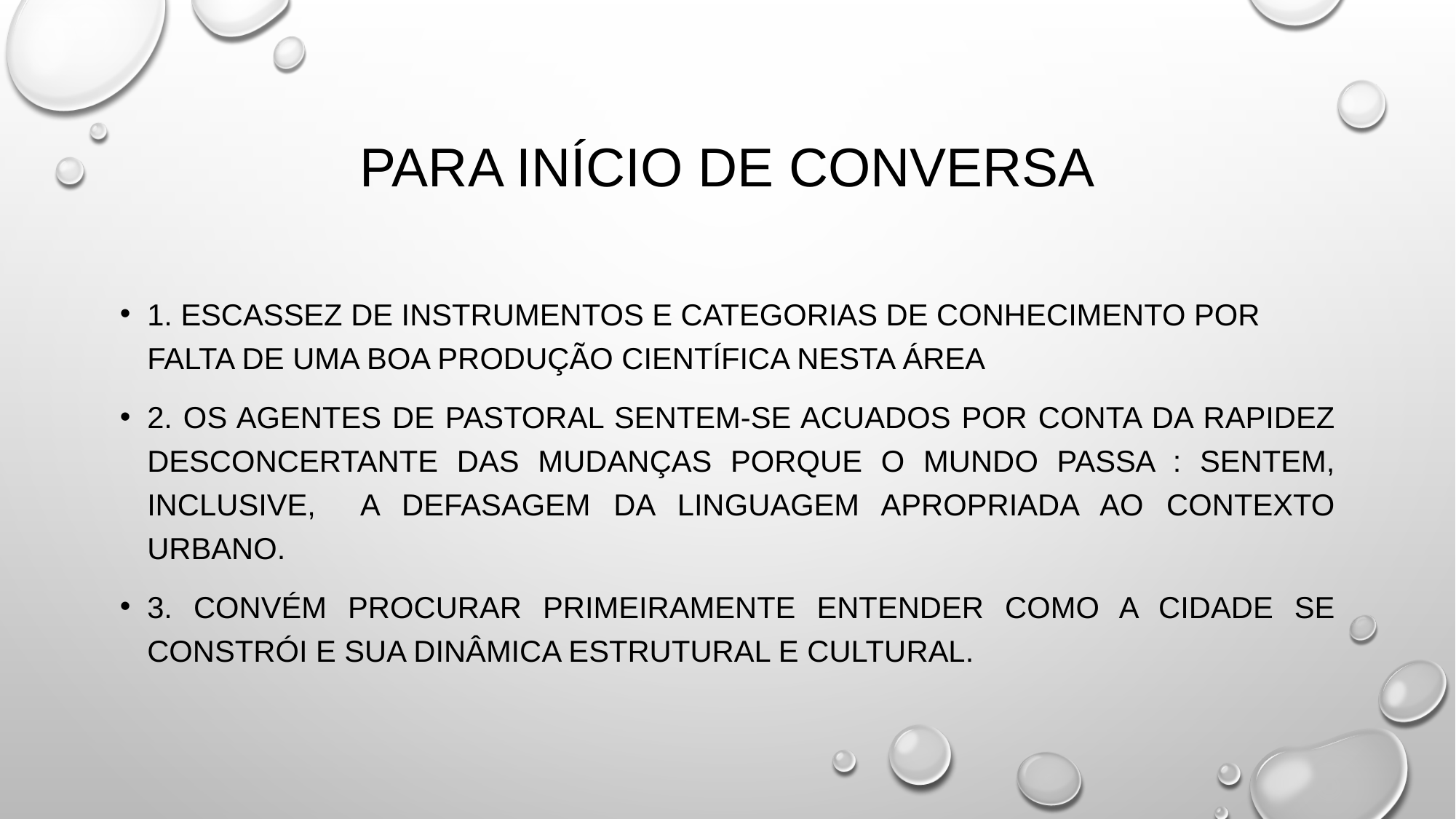

# Para início de conversa
1. escassez de instrumentos e categorias de conhecimento por falta de uma boa produção científica nesta área
2. os agentes de pastoral sentem-se acuados por conta da rapidez desconcertante das mudanças porque o mundo passa : sentem, inclusive,  a defasagem da linguagem apropriada ao contexto urbano.
3. convém procurar primeiramente entender como a cidade se constrói e sua dinâmica estrutural e cultural.